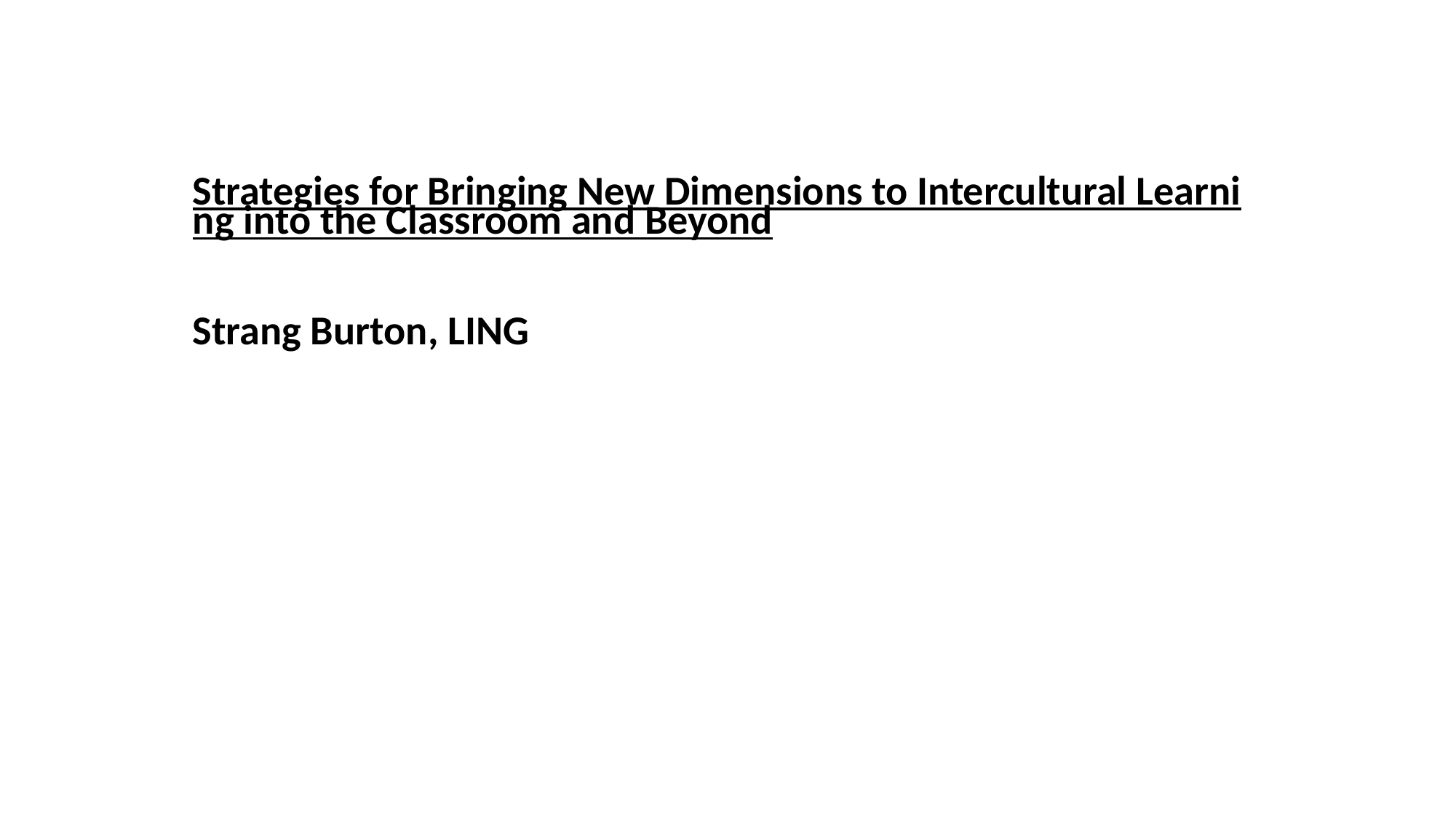

# Strategies for Bringing New Dimensions to Intercultural Learning into the Classroom and Beyond Strang Burton, LING